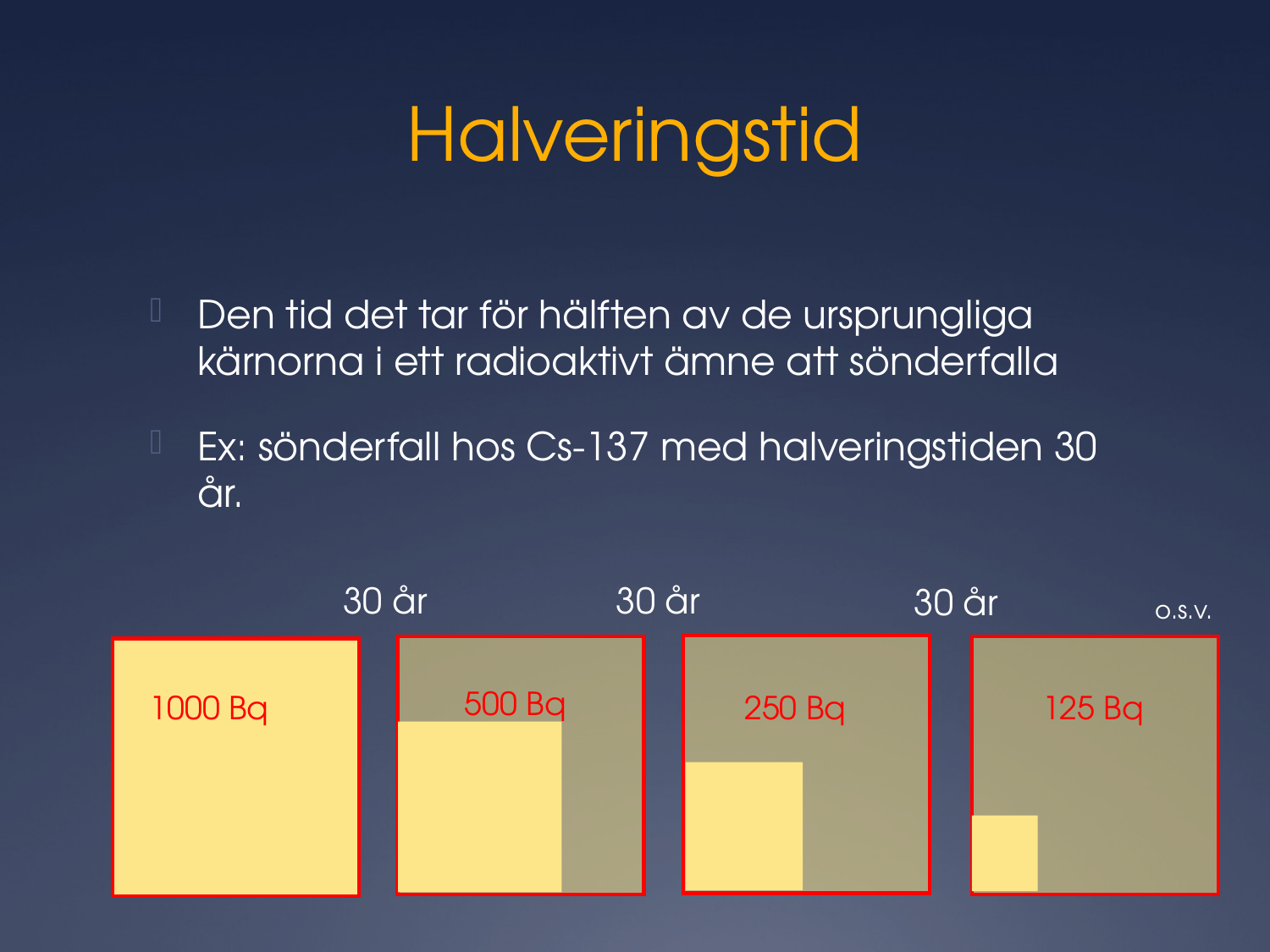

# Halveringstid
Den tid det tar för hälften av de ursprungliga kärnorna i ett radioaktivt ämne att sönderfalla
Ex: sönderfall hos Cs-137 med halveringstiden 30 år.
30 år
30 år
30 år
o.s.v.

500 Bq
1000 Bq
250 Bq
125 Bq